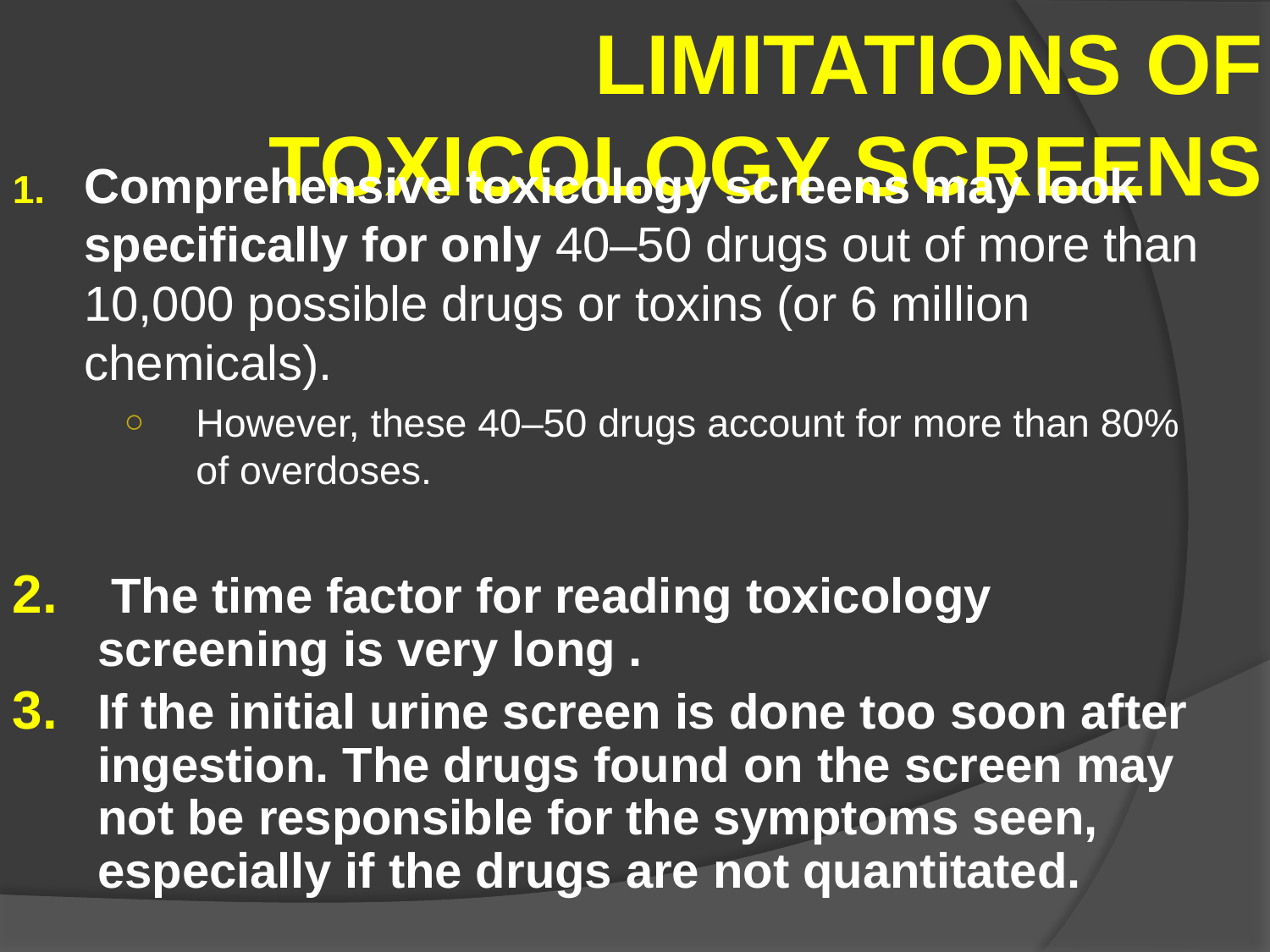

# Limitations of toxicology screens
Comprehensive toxicology screens may look specifically for only 40–50 drugs out of more than 10,000 possible drugs or toxins (or 6 million chemicals).
However, these 40–50 drugs account for more than 80% of overdoses.

 The time factor for reading toxicology screening is very long .
If the initial urine screen is done too soon after ingestion. The drugs found on the screen may not be responsible for the symptoms seen, especially if the drugs are not quantitated.